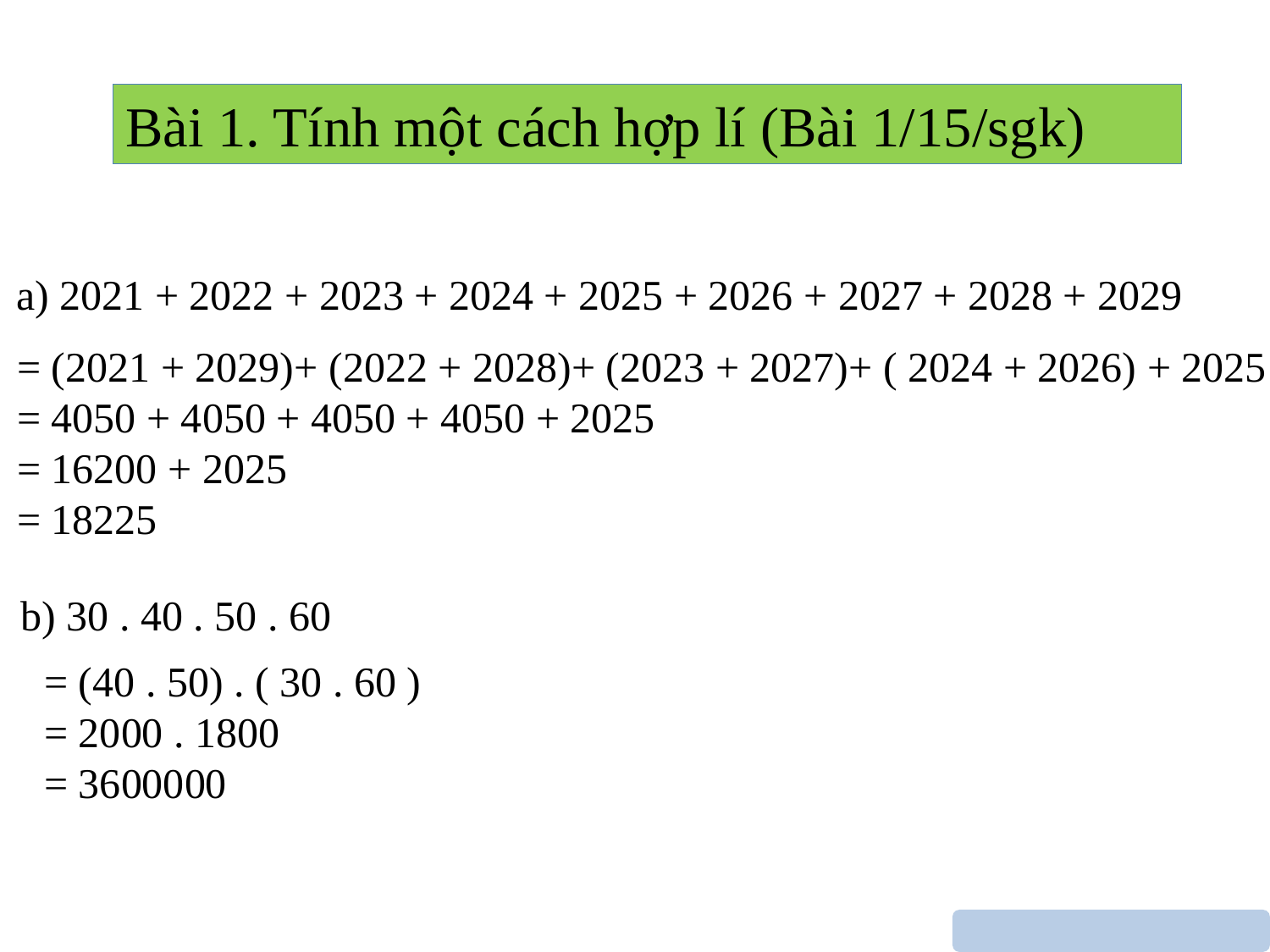

Bài 1. Tính một cách hợp lí (Bài 1/15/sgk)
a) 2021 + 2022 + 2023 + 2024 + 2025 + 2026 + 2027 + 2028 + 2029
= (2021 + 2029)+ (2022 + 2028)+ (2023 + 2027)+ ( 2024 + 2026) + 2025
= 4050 + 4050 + 4050 + 4050 + 2025
= 16200 + 2025
= 18225
b) 30 . 40 . 50 . 60
= (40 . 50) . ( 30 . 60 )
= 2000 . 1800
= 3600000